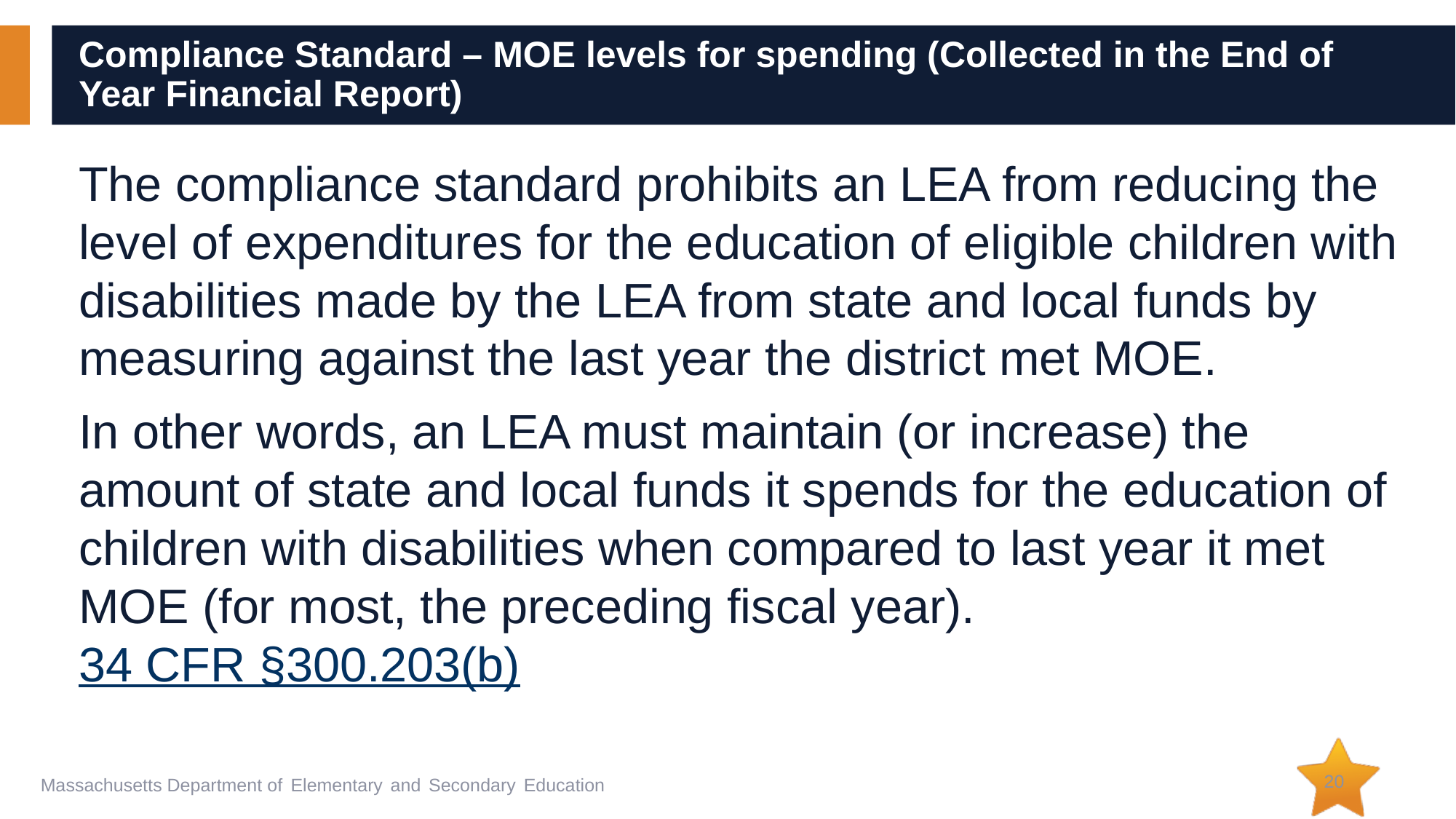

# Compliance Standard – MOE levels for spending (Collected in the End of Year Financial Report)
The compliance standard prohibits an LEA from reducing the level of expenditures for the education of eligible children with disabilities made by the LEA from state and local funds by measuring against the last year the district met MOE.
In other words, an LEA must maintain (or increase) the amount of state and local funds it spends for the education of children with disabilities when compared to last year it met MOE (for most, the preceding fiscal year). 34 CFR §300.203(b)
20